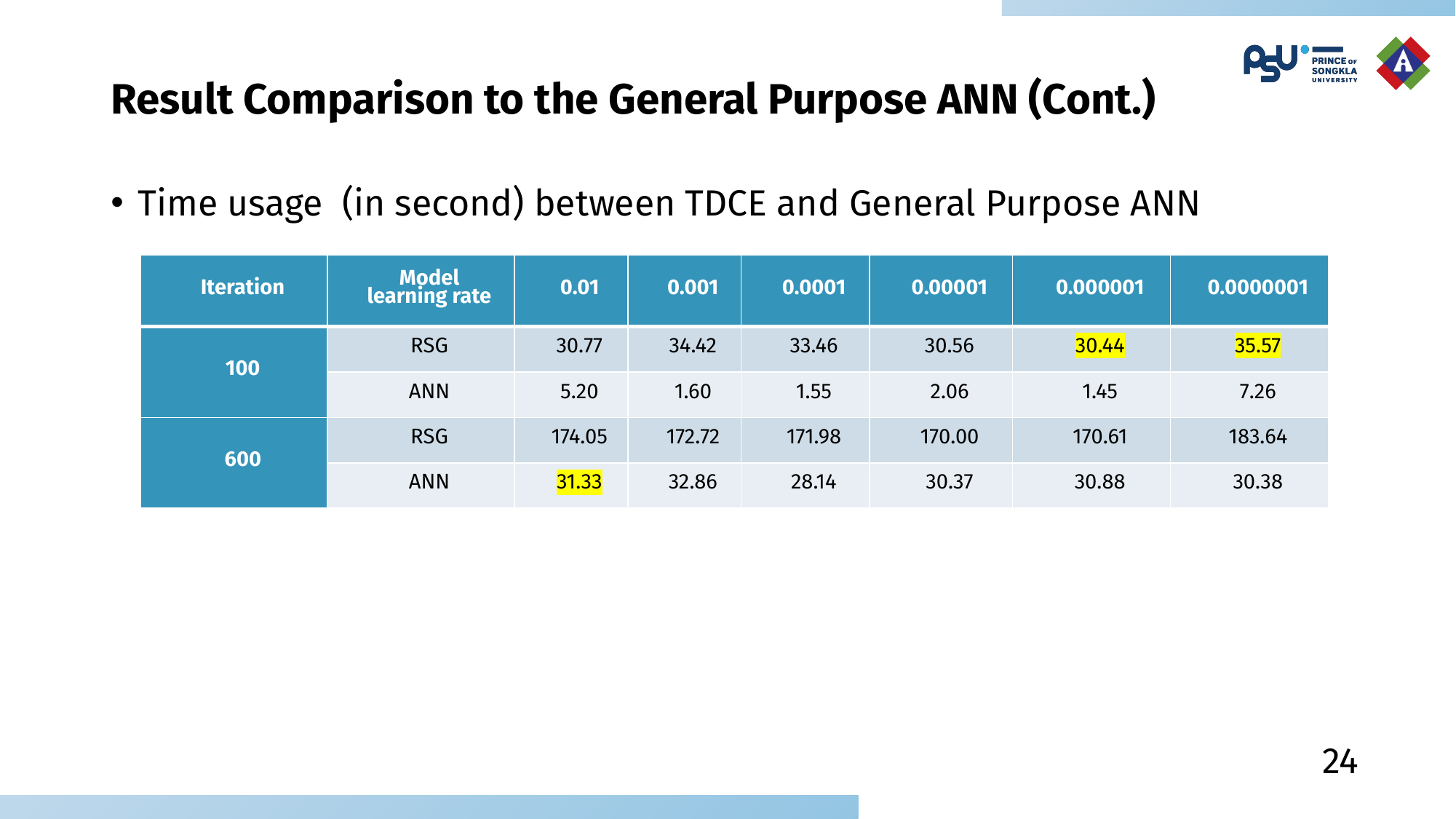

# Result Comparison to the General Purpose ANN (Cont.)
Time usage  (in second) between TDCE and General Purpose ANN

| Iteration | Model learning rate | 0.01 | 0.001 | 0.0001 | 0.00001 | 0.000001 | 0.0000001 |
| --- | --- | --- | --- | --- | --- | --- | --- |
| 100 | RSG | 30.77 | 34.42 | 33.46 | 30.56 | 30.44 | 35.57 |
|  | ANN | 5.20 | 1.60 | 1.55 | 2.06 | 1.45 | 7.26 |
| 600 | RSG | 174.05 | 172.72 | 171.98 | 170.00 | 170.61 | 183.64 |
|  | ANN | 31.33 | 32.86 | 28.14 | 30.37 | 30.88 | 30.38 |
24